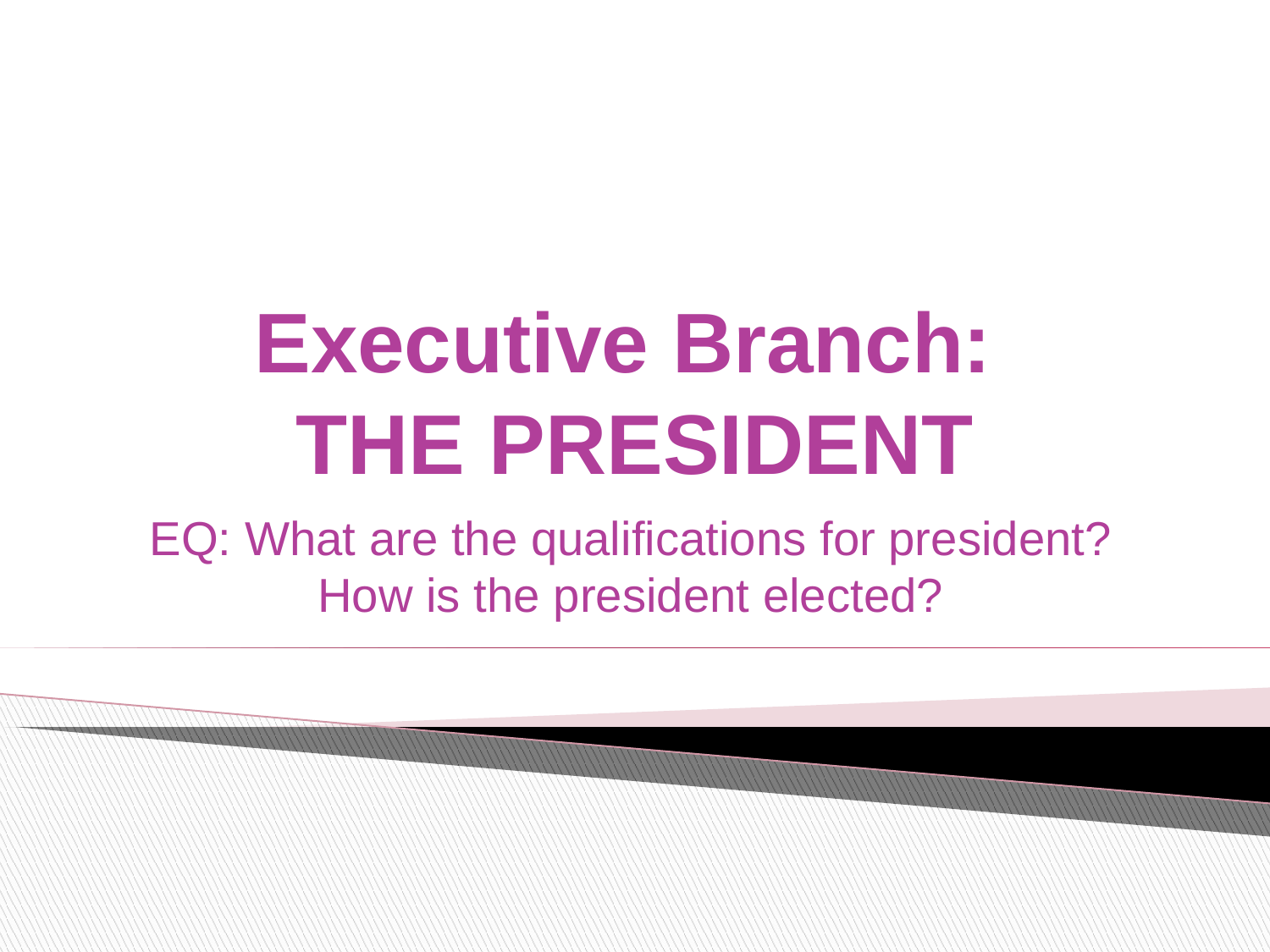

# Executive Branch: THE PRESIDENT
EQ: What are the qualifications for president? How is the president elected?